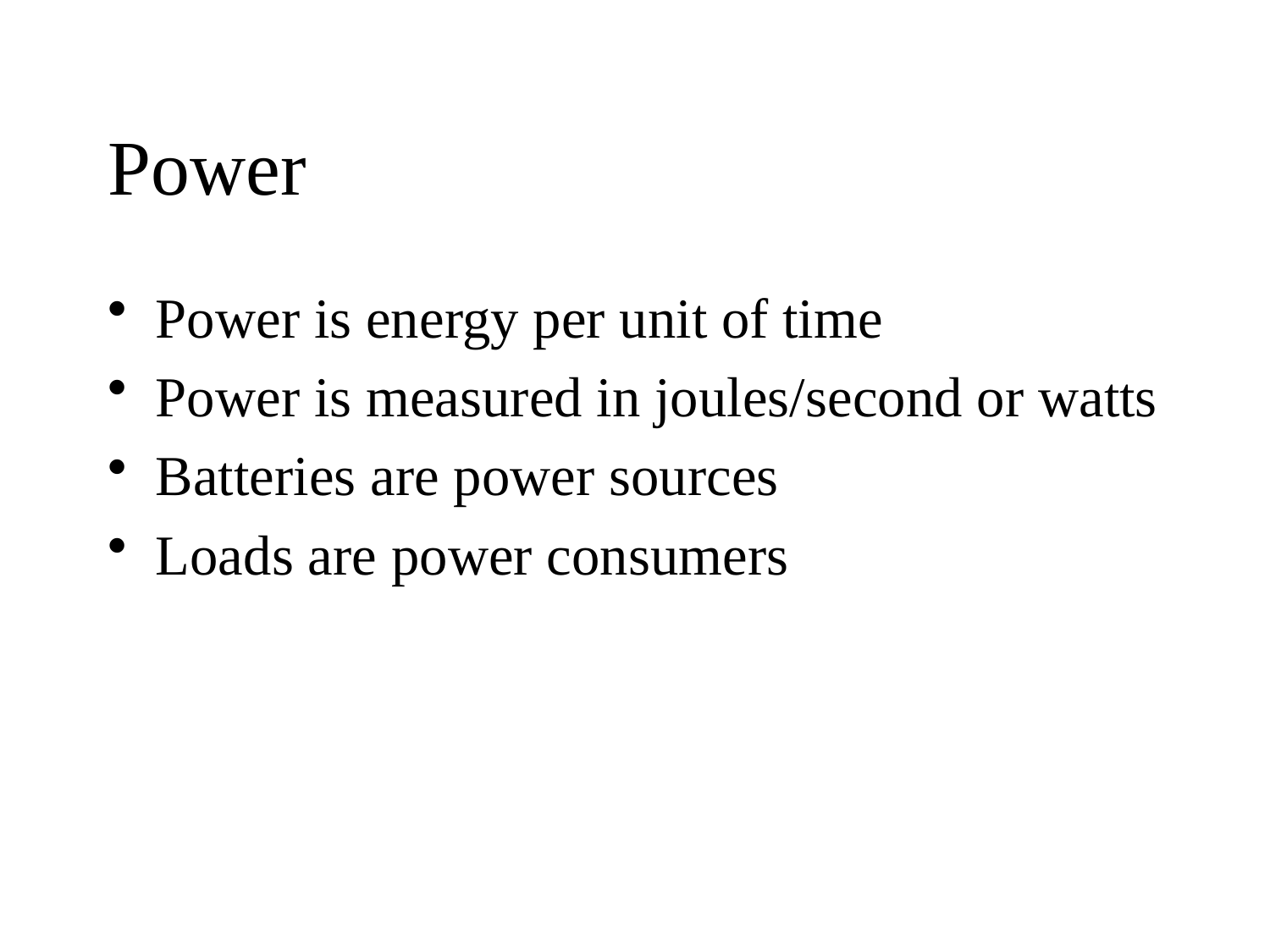

# Power
Power is energy per unit of time
Power is measured in joules/second or watts
Batteries are power sources
Loads are power consumers